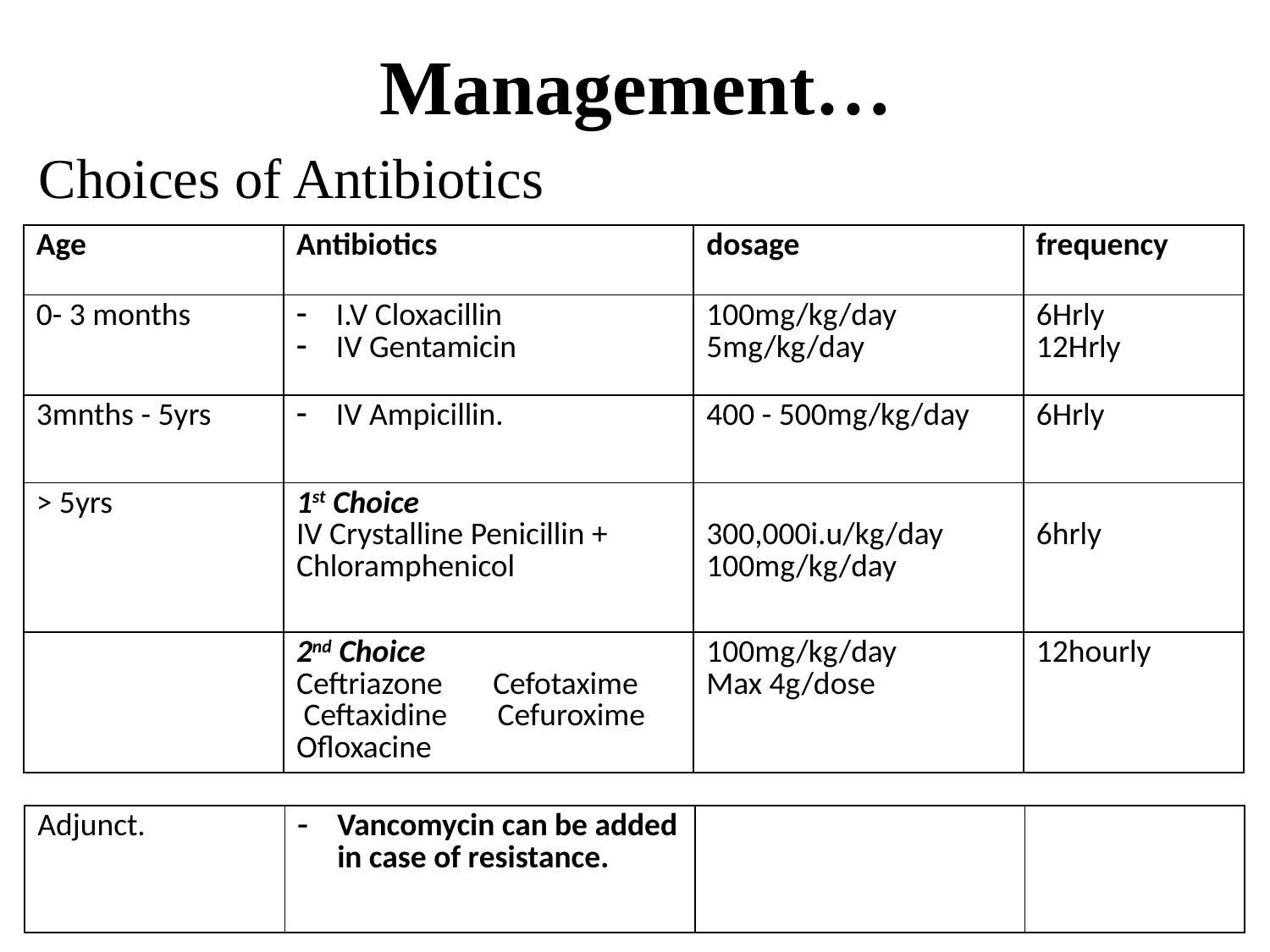

# Management…
Choices of Antibiotics
| Age | Antibiotics | dosage | frequency |
| --- | --- | --- | --- |
| 0- 3 months | I.V Cloxacillin IV Gentamicin | 100mg/kg/day 5mg/kg/day | 6Hrly 12Hrly |
| 3mnths - 5yrs | IV Ampicillin. | 400 - 500mg/kg/day | 6Hrly |
| > 5yrs | 1st Choice IV Crystalline Penicillin + Chloramphenicol | 300,000i.u/kg/day 100mg/kg/day | 6hrly |
|  | 2nd Choice Ceftriazone Cefotaxime Ceftaxidine Cefuroxime Ofloxacine | 100mg/kg/day Max 4g/dose | 12hourly |
| Adjunct. | Vancomycin can be added in case of resistance. |  |  |
| --- | --- | --- | --- |